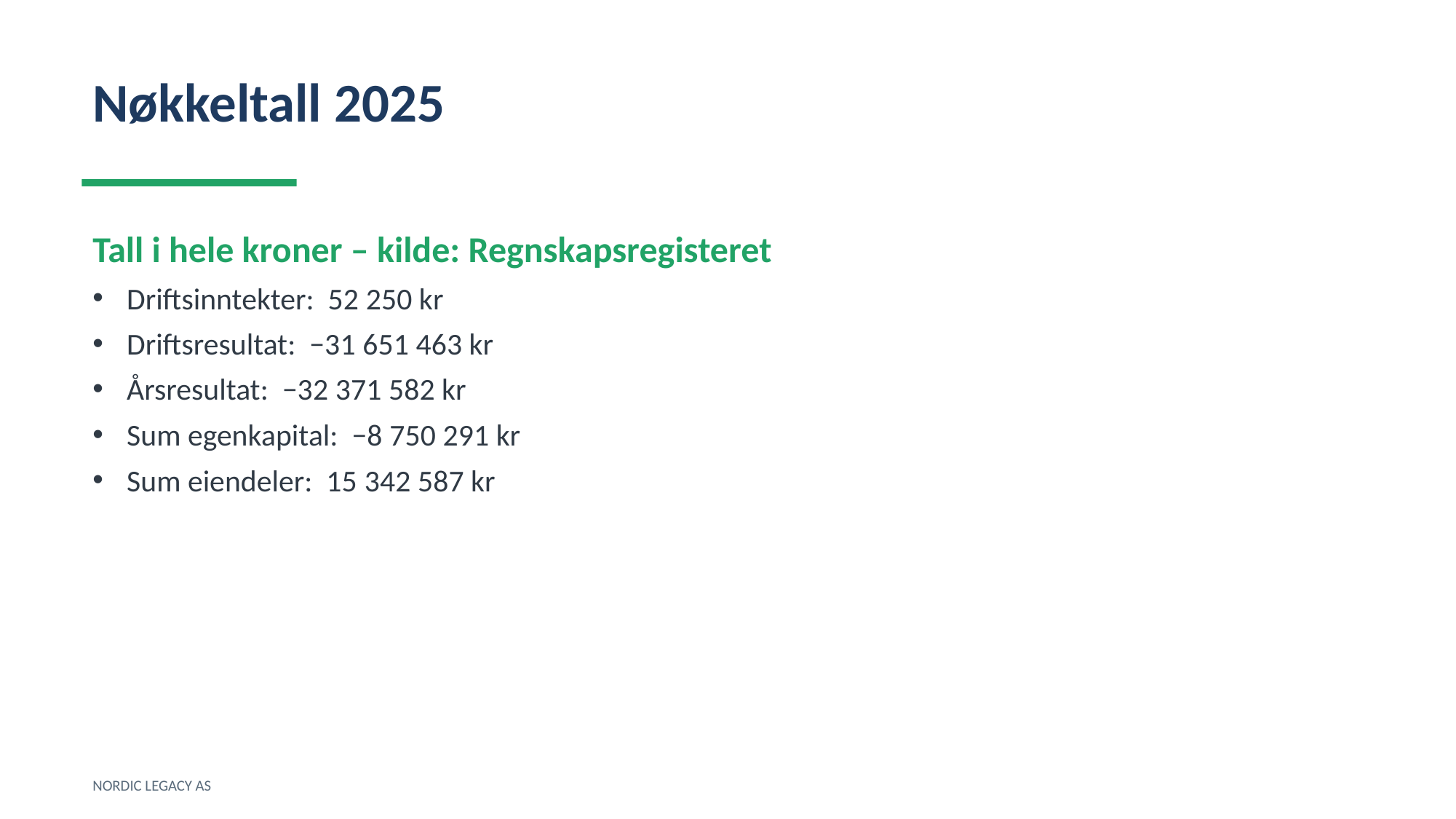

Nøkkeltall 2025

Tall i hele kroner – kilde: Regnskapsregisteret
Driftsinntekter:  52 250 kr
Driftsresultat:  −31 651 463 kr
Årsresultat:  −32 371 582 kr
Sum egenkapital:  −8 750 291 kr
Sum eiendeler:  15 342 587 kr
NORDIC LEGACY AS